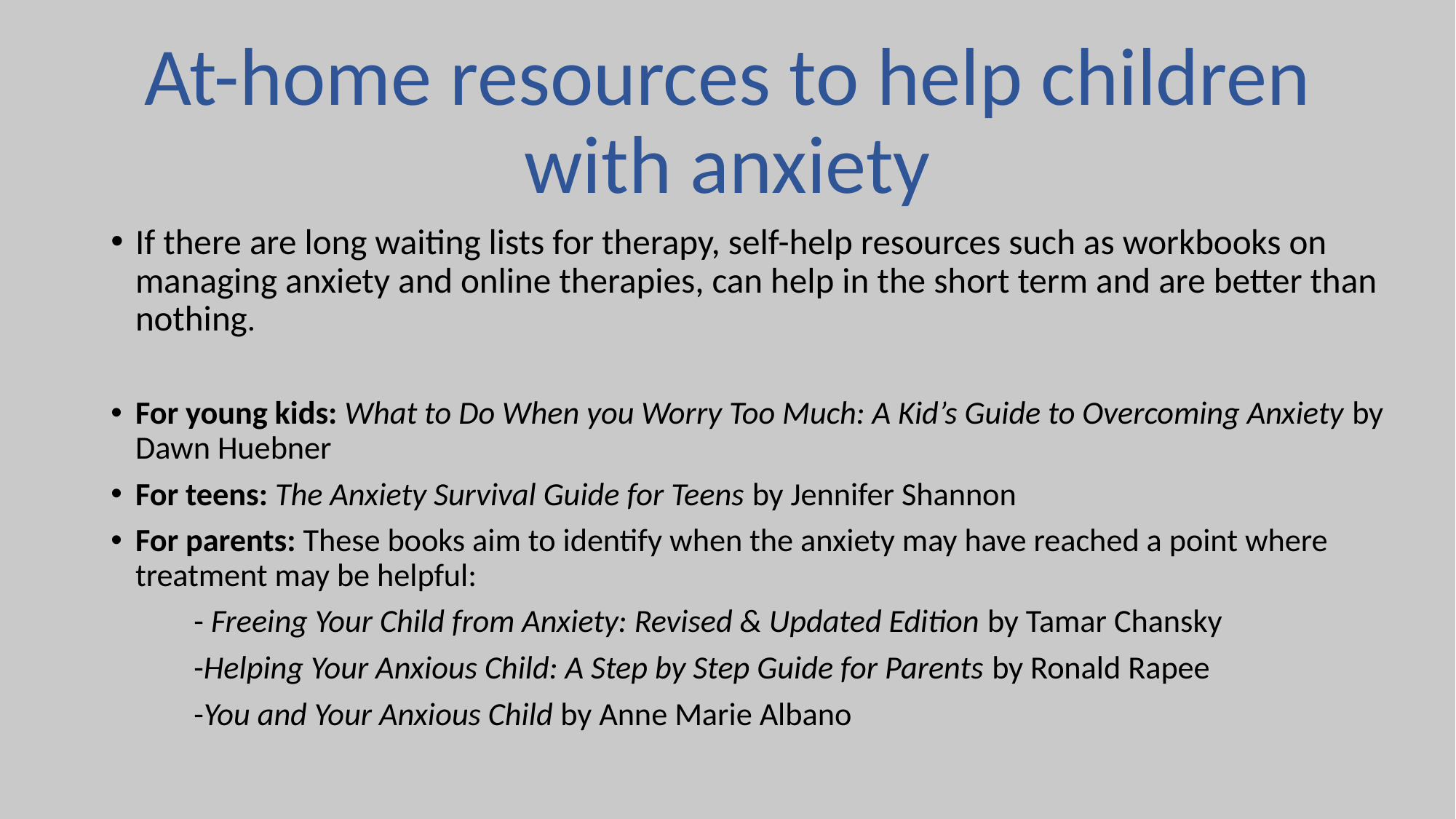

# At-home resources to help children with anxiety
If there are long waiting lists for therapy, self-help resources such as workbooks on managing anxiety and online therapies, can help in the short term and are better than nothing.

For young kids: What to Do When you Worry Too Much: A Kid’s Guide to Overcoming Anxiety by Dawn Huebner
For teens: The Anxiety Survival Guide for Teens by Jennifer Shannon
For parents: These books aim to identify when the anxiety may have reached a point where treatment may be helpful:
	- Freeing Your Child from Anxiety: Revised & Updated Edition by Tamar Chansky
	-Helping Your Anxious Child: A Step by Step Guide for Parents by Ronald Rapee
	-You and Your Anxious Child by Anne Marie Albano